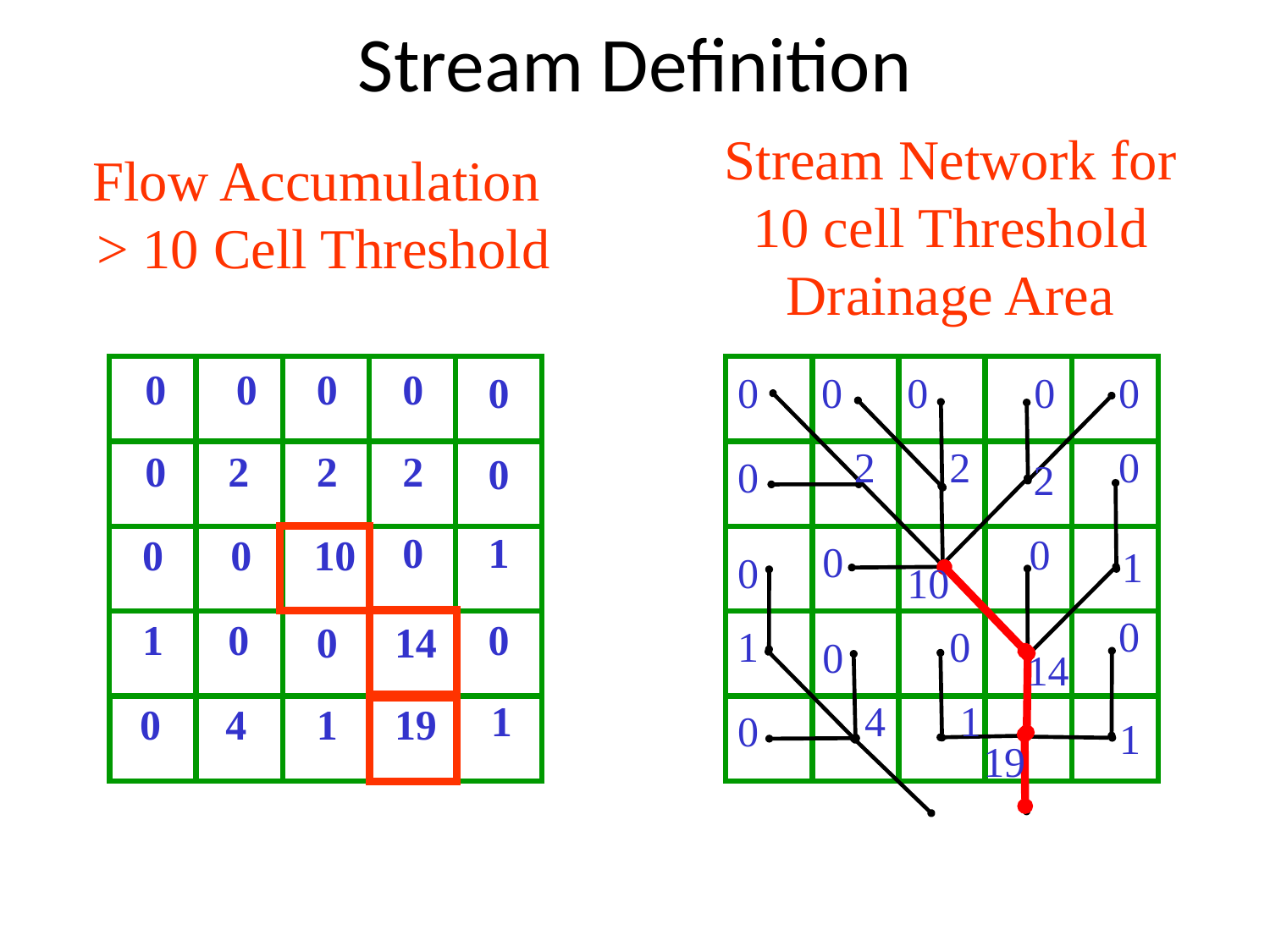

Stream Definition
Stream Network for 10 cell Threshold Drainage Area
Flow Accumulation
> 10 Cell Threshold

0
0
0
0
0
0
2
2
2
0
0
1
0
0
10
1
0
0
0
14
1
0
4
1
19

0
0
0
0
0

2
2
0
0
2

0
0
1

0
10

0

1
0
0
14

4
1
0
1

19